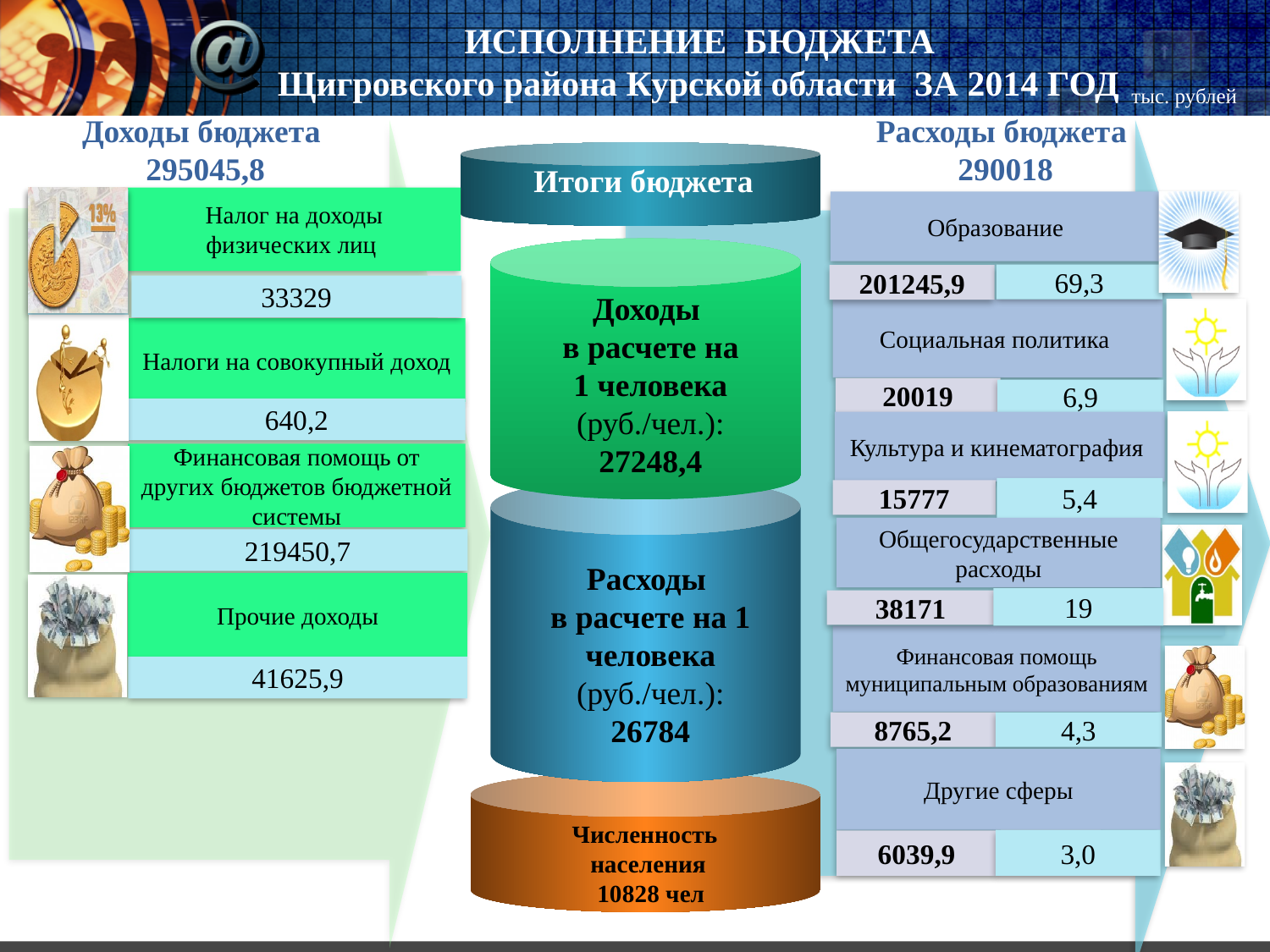

ИСПОЛНЕНИЕ  БЮДЖЕТА
Щигровского района Курской области  ЗА 2014 ГОД
тыс. рублей

Доходы бюджета
295045,8

Расходы бюджета
290018

Итоги бюджета
Налог на доходы физических лиц
Образование

69,3

201245,9

Доходы
в расчете на
1 человека (руб./чел.):
27248,4
Социальная политика
20019
6,9
Налоги на совокупный доход

640,2

Культура и кинематография
5,4
15777
Финансовая помощь от других бюджетов бюджетной системы

219450,7

Расходы
в расчете на 1 человека
(руб./чел.):
26784
Прочие доходы
41625,9
Финансовая помощь муниципальным образованиям
8765,2
4,3
Другие сферы
3,0

6039,9

    Численность
       населения
10828 чел

33329

Общегосударственные расходы

19

38171